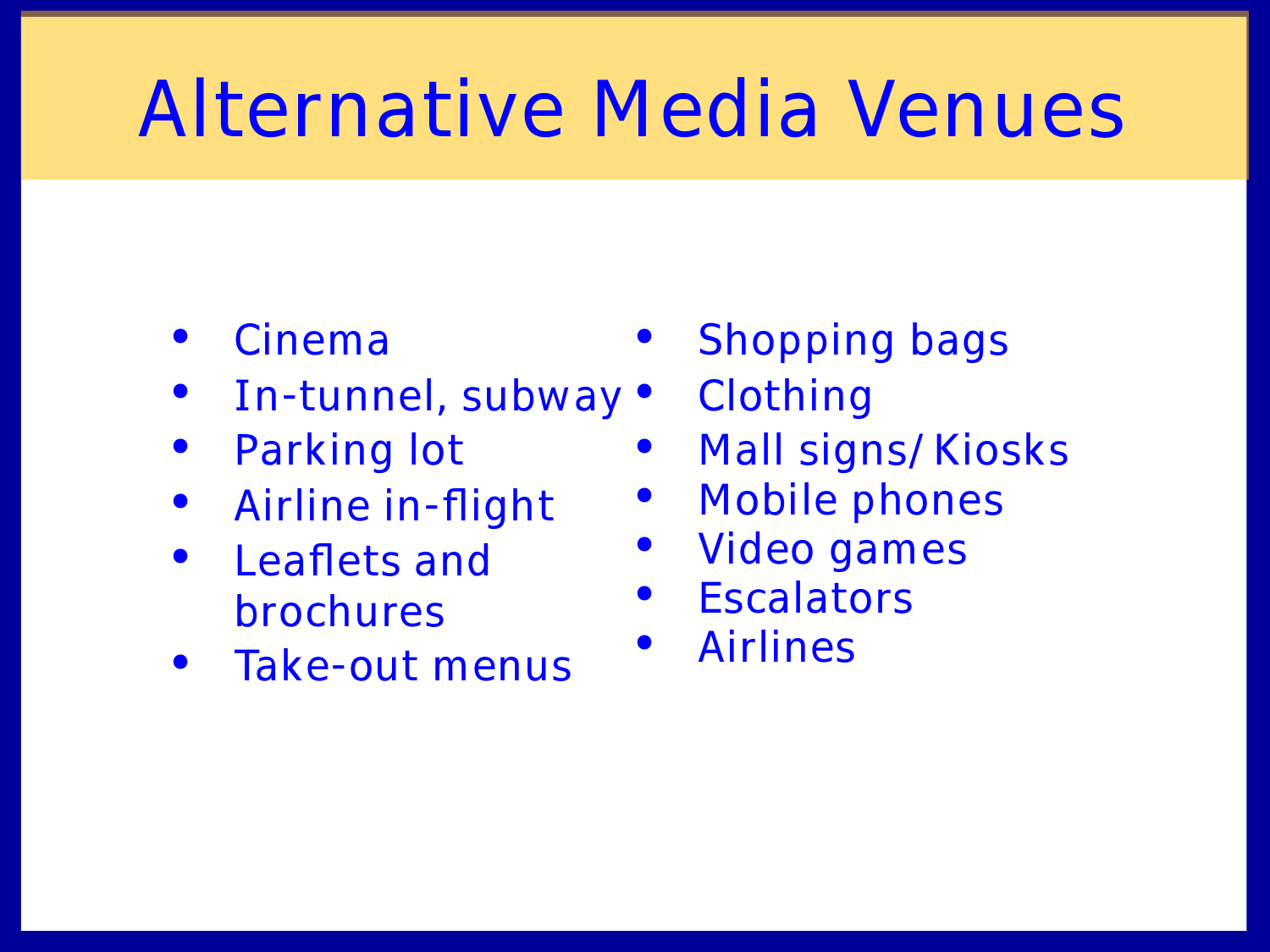

Alternative Media Venues

Cinema
In-tunnel, subway
Parking lot
Airline in-flight
Leaflets and brochures
Take-out menus

Shopping bags
Clothing
Mall signs/Kiosks
Mobile phones
Video games
Escalators
Airlines